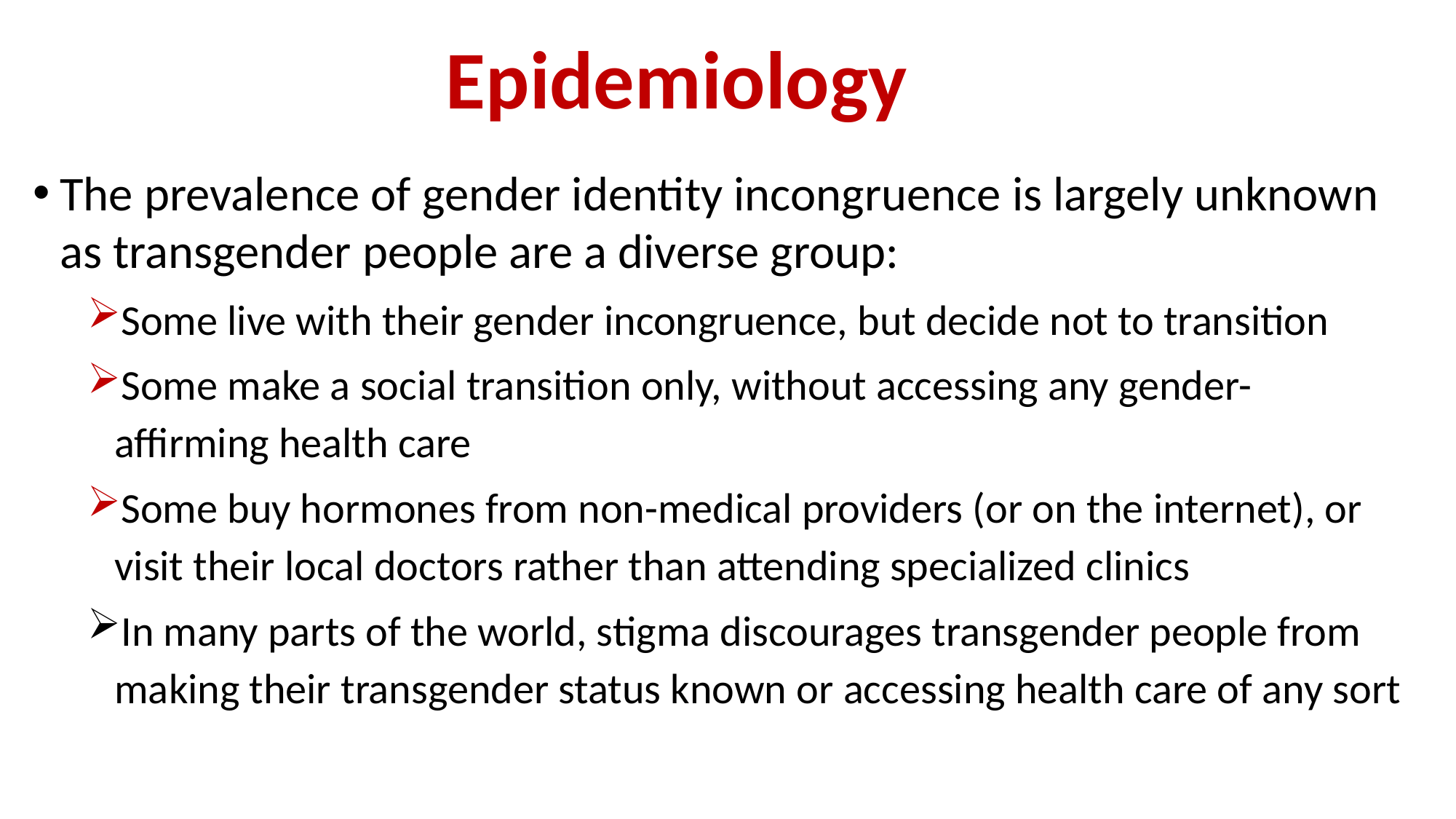

Epidemiology
#
The prevalence of gender identity incongruence is largely unknown as transgender people are a diverse group:
Some live with their gender incongruence, but decide not to transition
Some make a social transition only, without accessing any gender-affirming health care
Some buy hormones from non-medical providers (or on the internet), or visit their local doctors rather than attending specialized clinics
In many parts of the world, stigma discourages transgender people from making their transgender status known or accessing health care of any sort